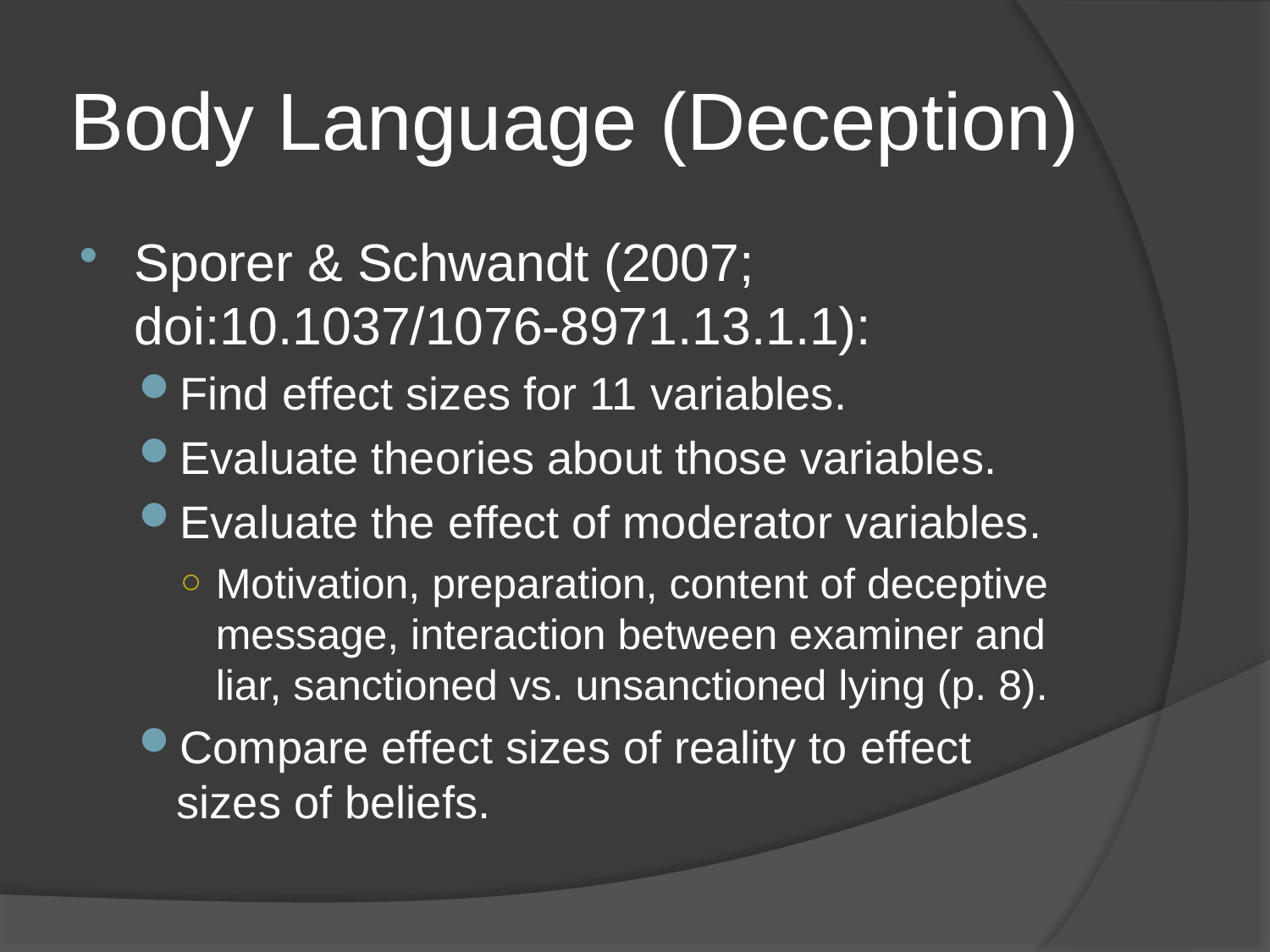

# Body Language (Deception)
Sporer & Schwandt (2007; doi:10.1037/1076-8971.13.1.1):
Find effect sizes for 11 variables.
Evaluate theories about those variables.
Evaluate the effect of moderator variables.
Motivation, preparation, content of deceptive message, interaction between examiner and liar, sanctioned vs. unsanctioned lying (p. 8).
Compare effect sizes of reality to effect sizes of beliefs.